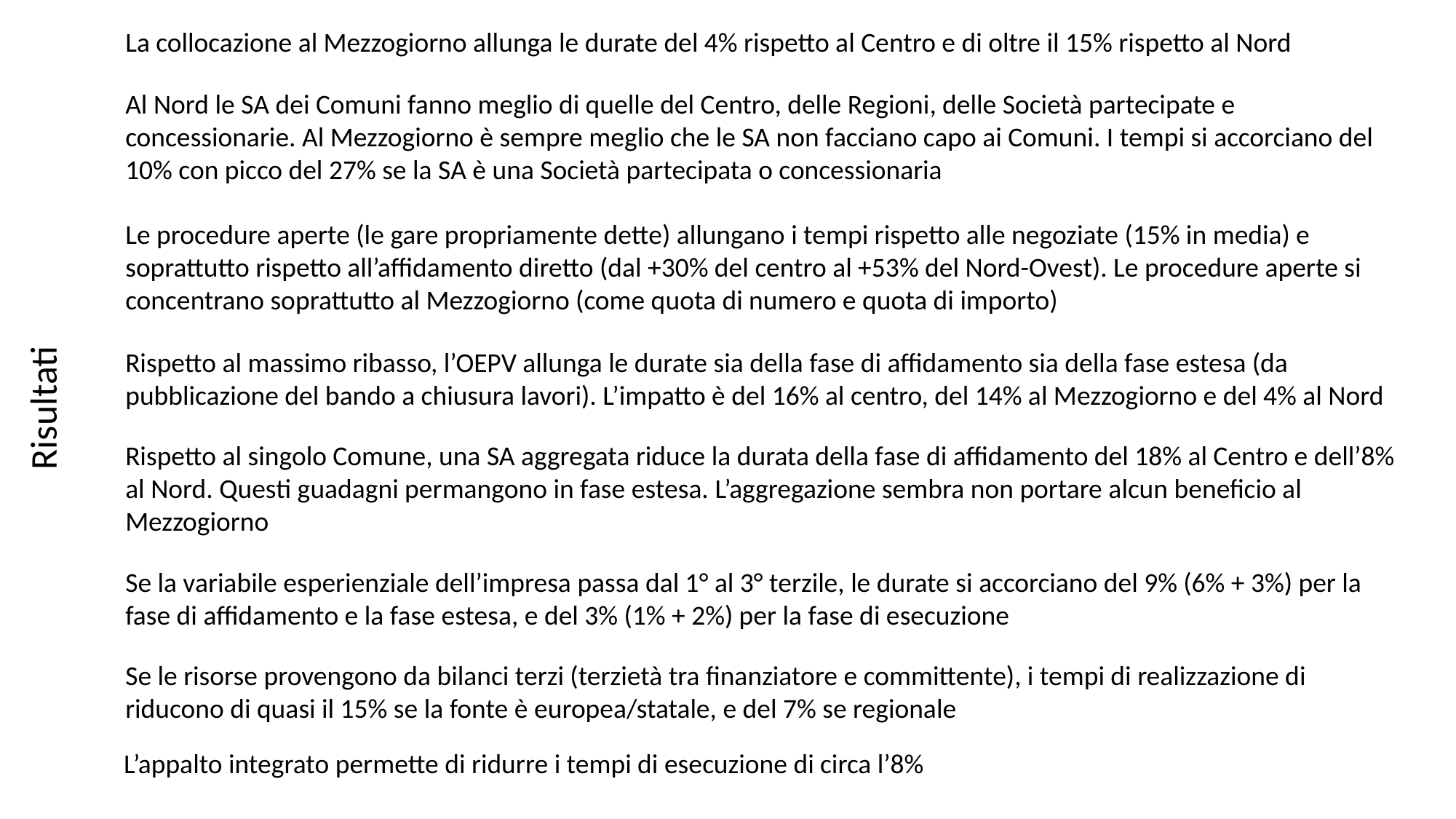

La collocazione al Mezzogiorno allunga le durate del 4% rispetto al Centro e di oltre il 15% rispetto al Nord
Al Nord le SA dei Comuni fanno meglio di quelle del Centro, delle Regioni, delle Società partecipate e concessionarie. Al Mezzogiorno è sempre meglio che le SA non facciano capo ai Comuni. I tempi si accorciano del 10% con picco del 27% se la SA è una Società partecipata o concessionaria
Le procedure aperte (le gare propriamente dette) allungano i tempi rispetto alle negoziate (15% in media) e soprattutto rispetto all’affidamento diretto (dal +30% del centro al +53% del Nord-Ovest). Le procedure aperte si concentrano soprattutto al Mezzogiorno (come quota di numero e quota di importo)
Rispetto al massimo ribasso, l’OEPV allunga le durate sia della fase di affidamento sia della fase estesa (da pubblicazione del bando a chiusura lavori). L’impatto è del 16% al centro, del 14% al Mezzogiorno e del 4% al Nord
# Risultati
Rispetto al singolo Comune, una SA aggregata riduce la durata della fase di affidamento del 18% al Centro e dell’8% al Nord. Questi guadagni permangono in fase estesa. L’aggregazione sembra non portare alcun beneficio al Mezzogiorno
Se la variabile esperienziale dell’impresa passa dal 1° al 3° terzile, le durate si accorciano del 9% (6% + 3%) per la fase di affidamento e la fase estesa, e del 3% (1% + 2%) per la fase di esecuzione
Se le risorse provengono da bilanci terzi (terzietà tra finanziatore e committente), i tempi di realizzazione di riducono di quasi il 15% se la fonte è europea/statale, e del 7% se regionale
L’appalto integrato permette di ridurre i tempi di esecuzione di circa l’8%